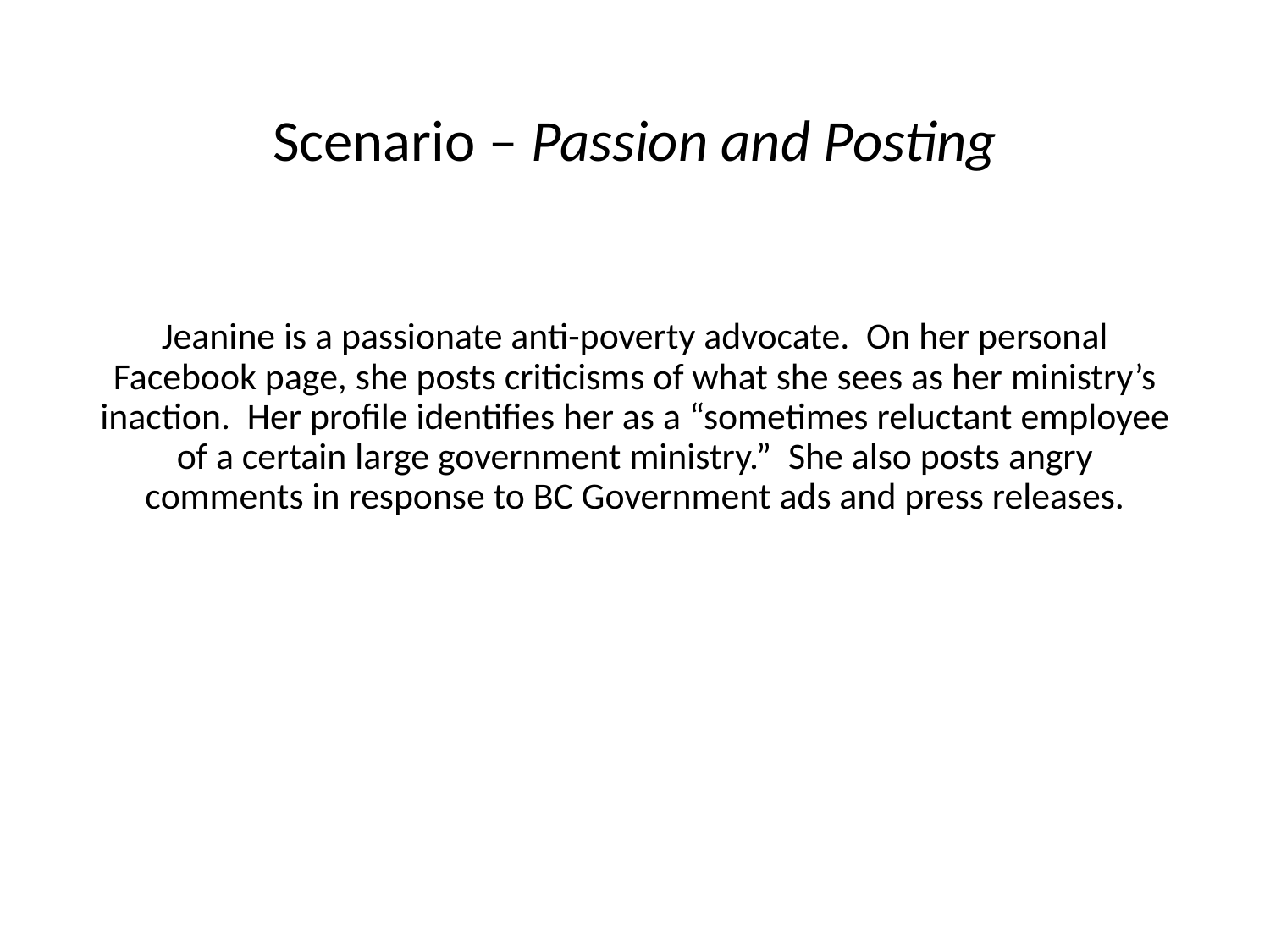

# Scenario – Passion and Posting

Jeanine is a passionate anti-poverty advocate.  On her personal Facebook page, she posts criticisms of what she sees as her ministry’s inaction.  Her profile identifies her as a “sometimes reluctant employee of a certain large government ministry.”  She also posts angry comments in response to BC Government ads and press releases.